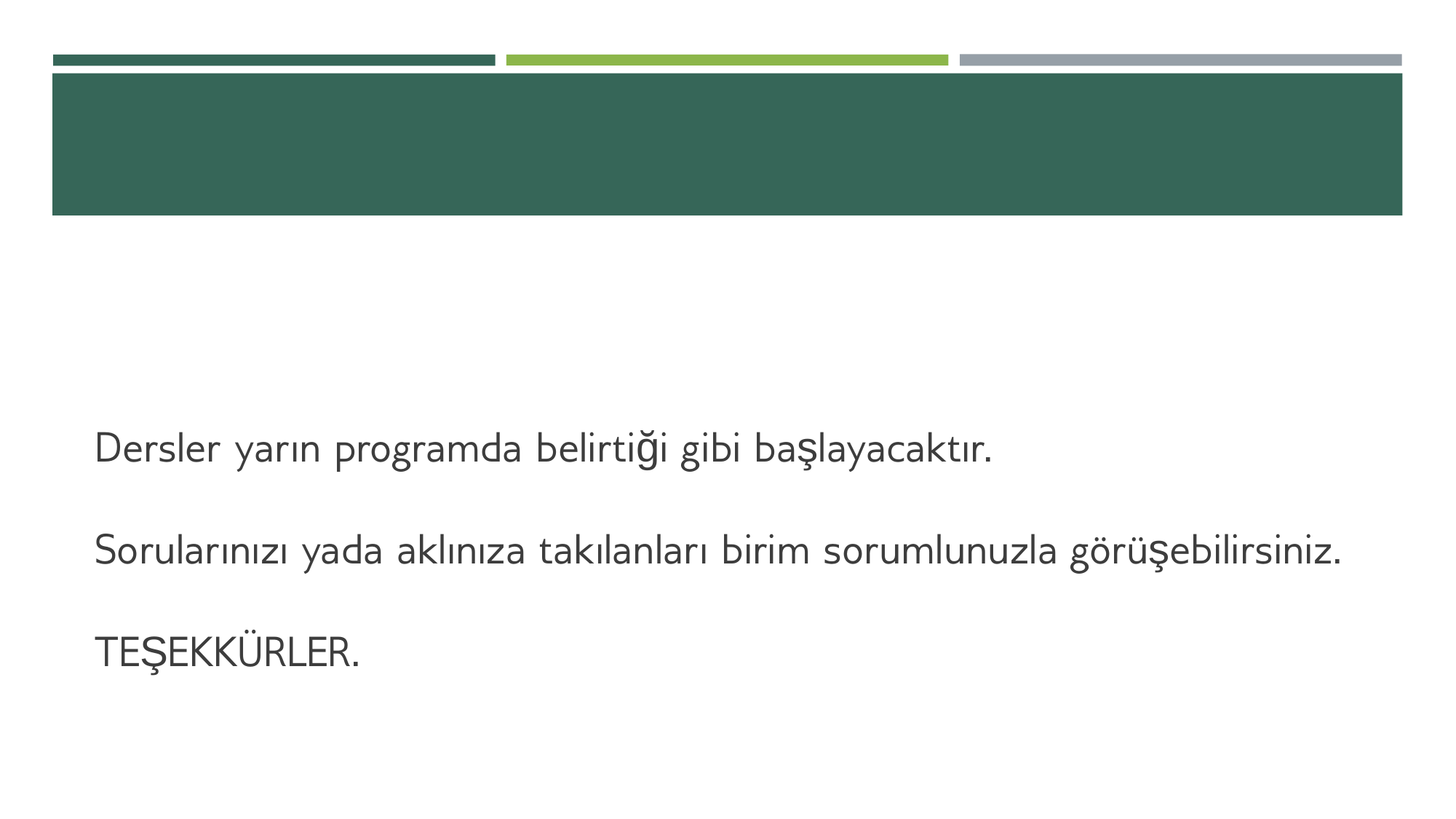

#

Dersler yarın programda belirtiği gibi başlayacaktır.

Sorularınızı yada aklınıza takılanları birim sorumlunuzla görüşebilirsiniz.

TEŞEKKÜRLER.